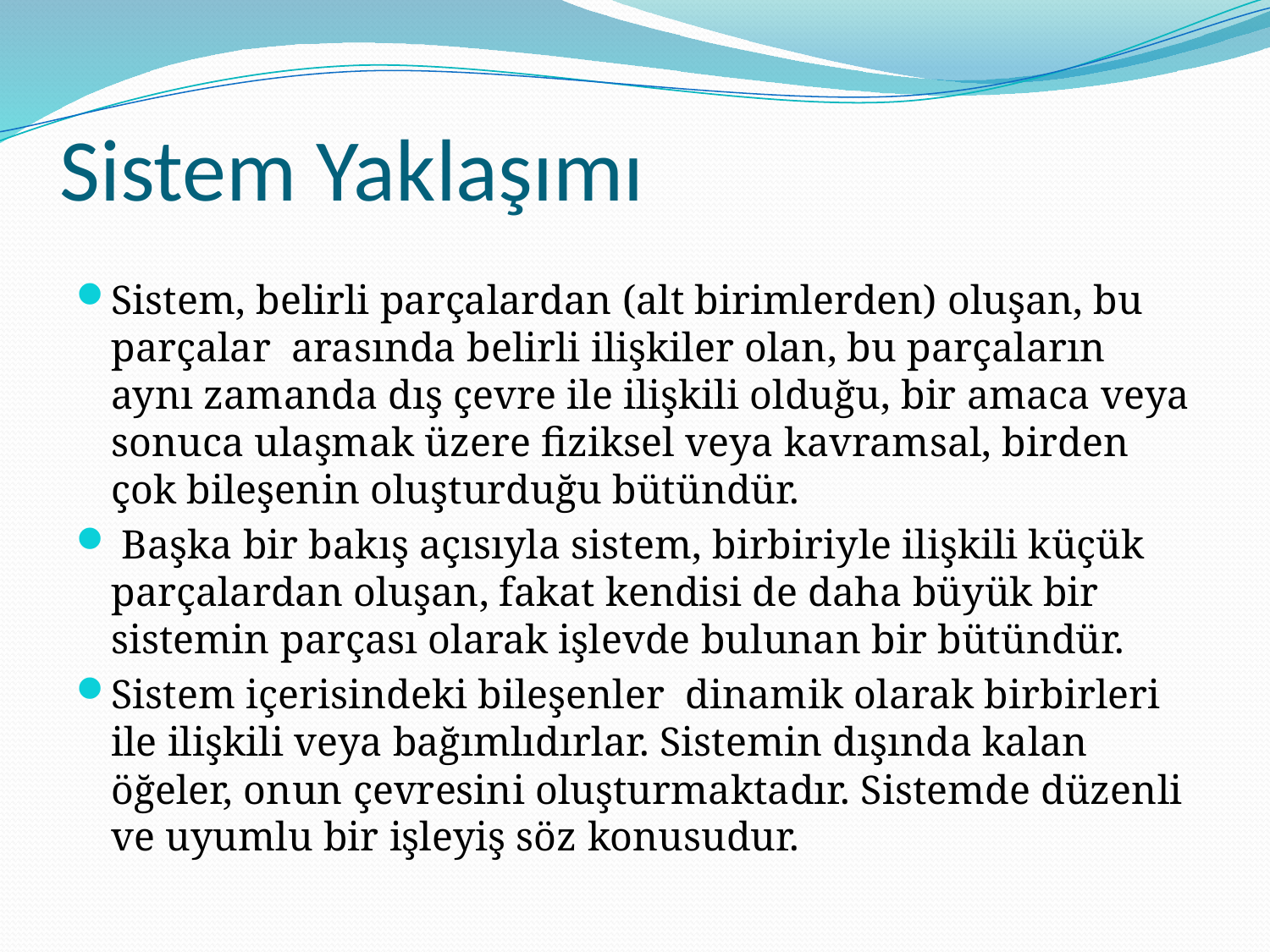

# Sistem Yaklaşımı
Sistem, belirli parçalardan (alt birimlerden) oluşan, bu parçalar  arasında belirli ilişkiler olan, bu parçaların aynı zamanda dış çevre ile ilişkili olduğu, bir amaca veya sonuca ulaşmak üzere fiziksel veya kavramsal, birden çok bileşenin oluşturduğu bütündür.
 Başka bir bakış açısıyla sistem, birbiriyle ilişkili küçük parçalardan oluşan, fakat kendisi de daha büyük bir sistemin parçası olarak işlevde bulunan bir bütündür.
Sistem içerisindeki bileşenler  dinamik olarak birbirleri ile ilişkili veya bağımlıdırlar. Sistemin dışında kalan öğeler, onun çevresini oluşturmaktadır. Sistemde düzenli ve uyumlu bir işleyiş söz konusudur.